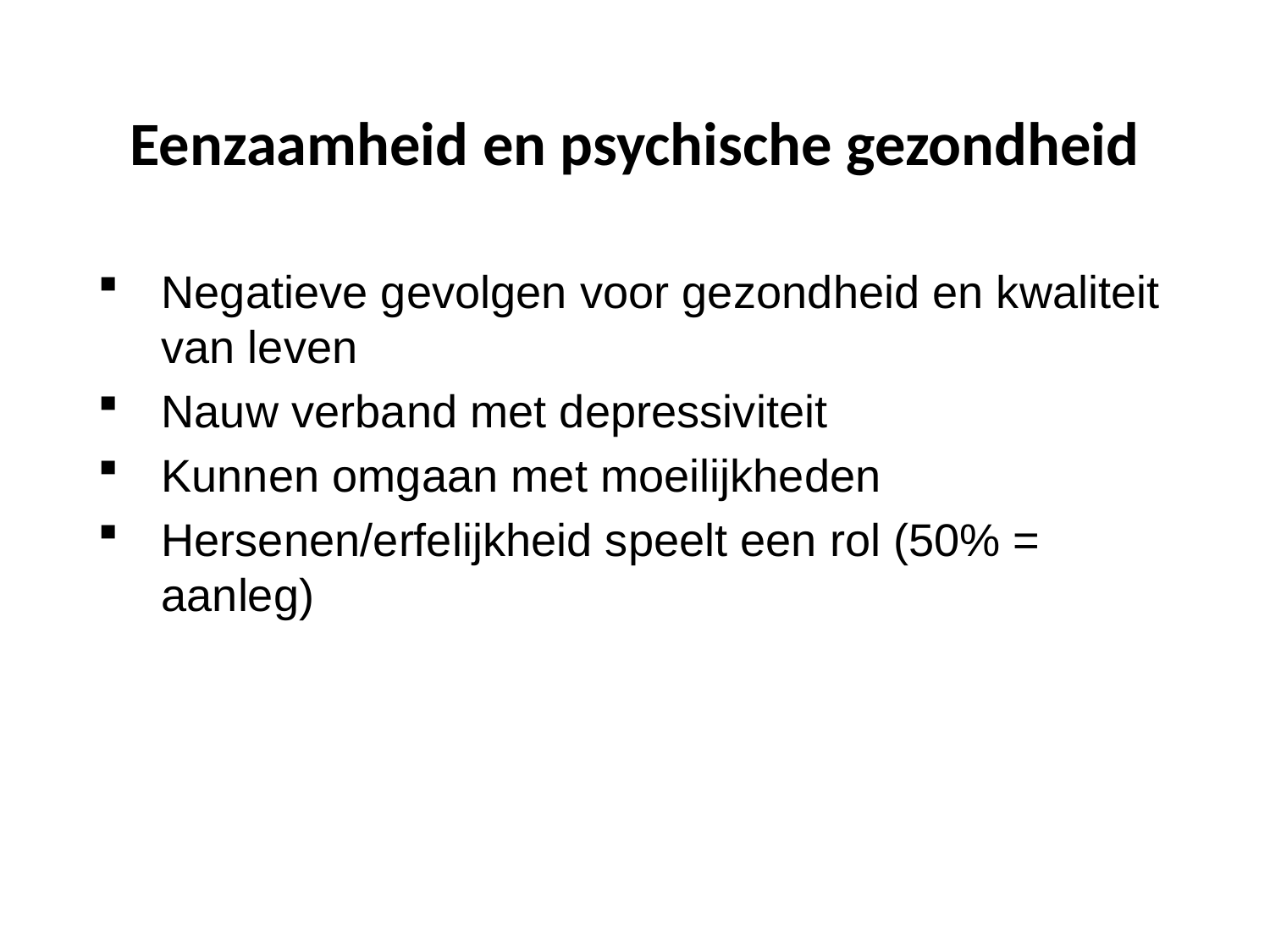

# Eenzaamheid en psychische gezondheid
Negatieve gevolgen voor gezondheid en kwaliteit van leven
Nauw verband met depressiviteit
Kunnen omgaan met moeilijkheden
Hersenen/erfelijkheid speelt een rol (50% = aanleg)